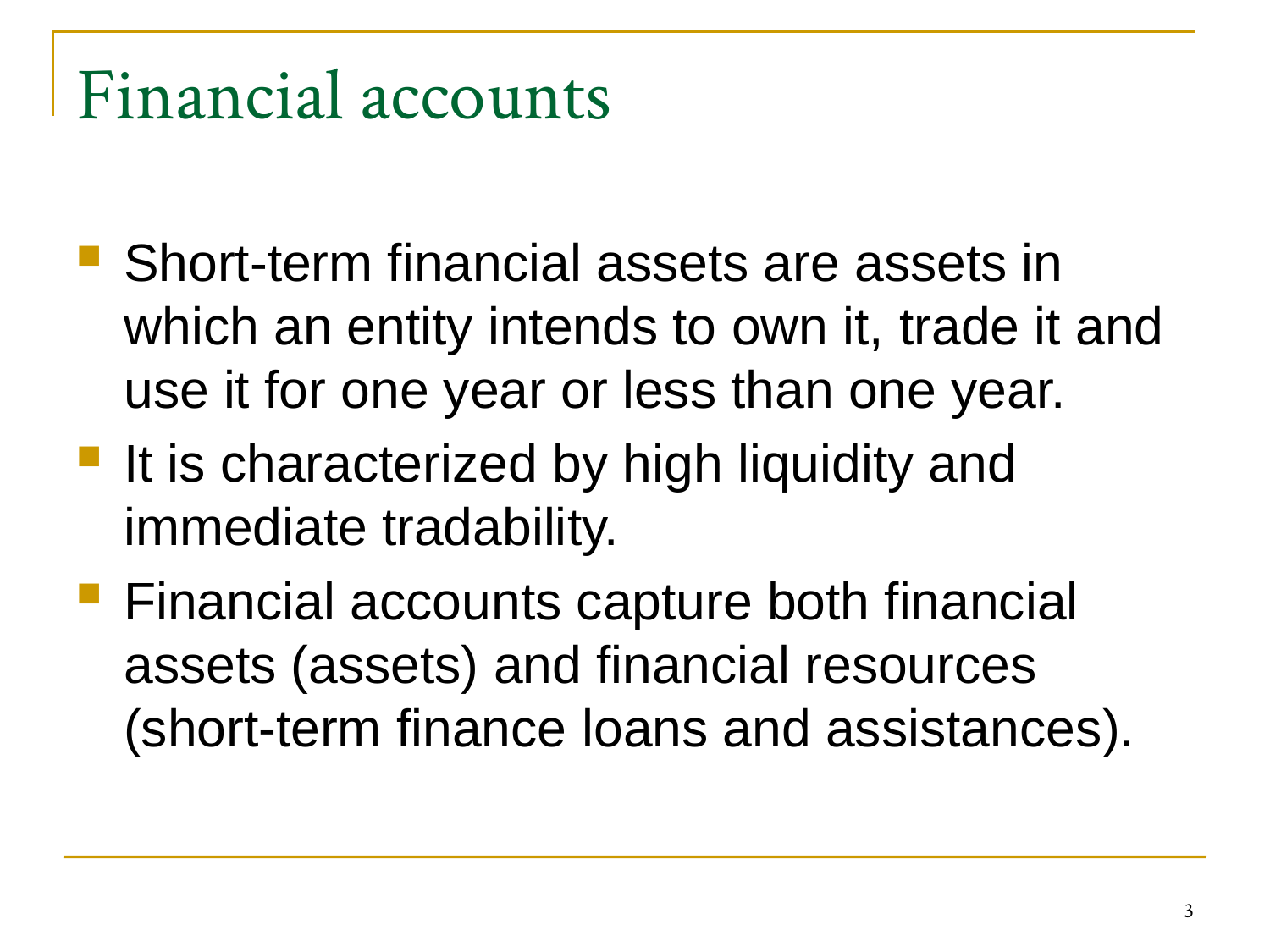

# Financial accounts
Short-term financial assets are assets in which an entity intends to own it, trade it and use it for one year or less than one year.
It is characterized by high liquidity and immediate tradability.
Financial accounts capture both financial assets (assets) and financial resources (short-term finance loans and assistances).
3